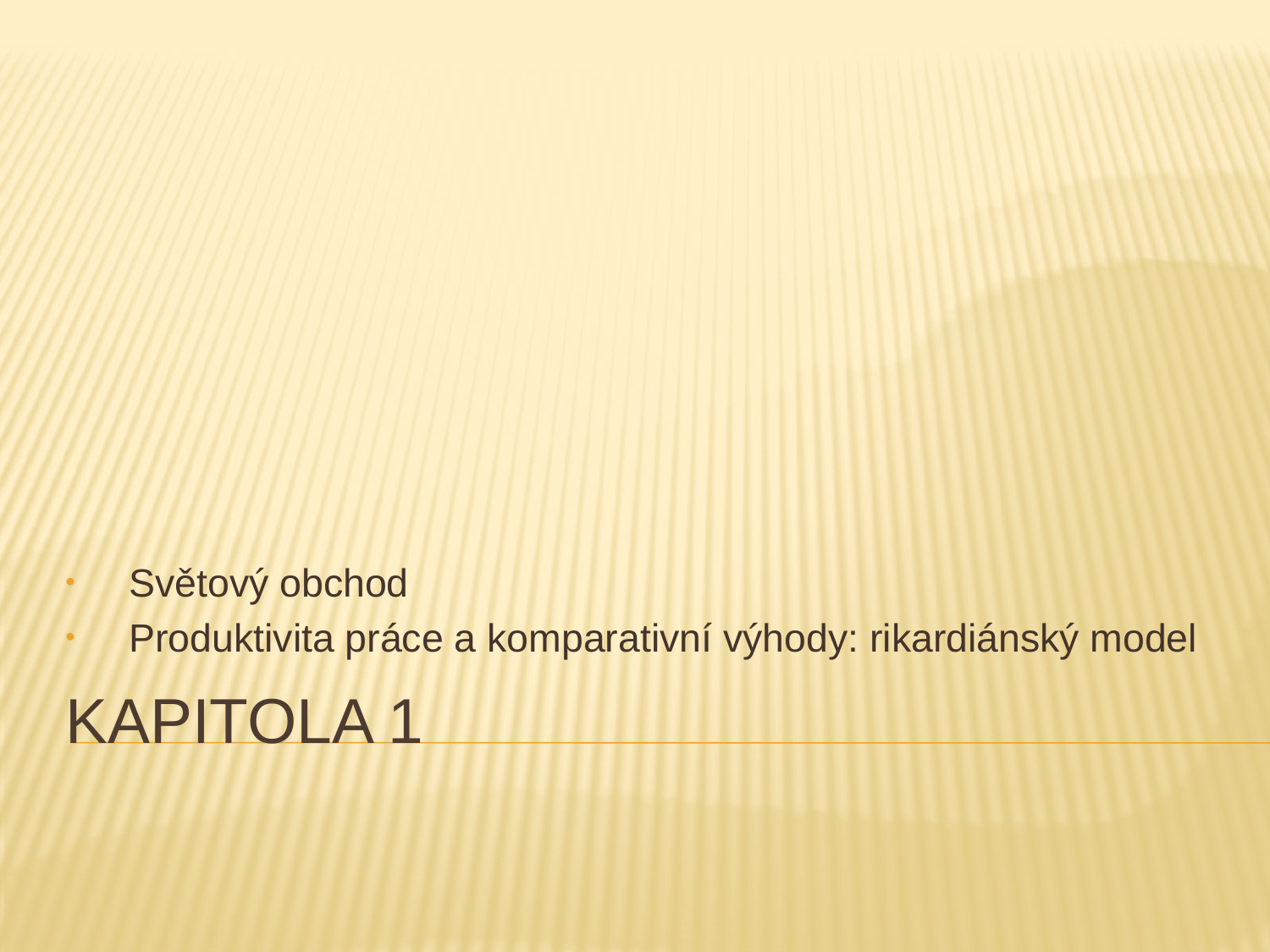

Světový obchod
Produktivita práce a komparativní výhody: rikardiánský model
# Kapitola 1